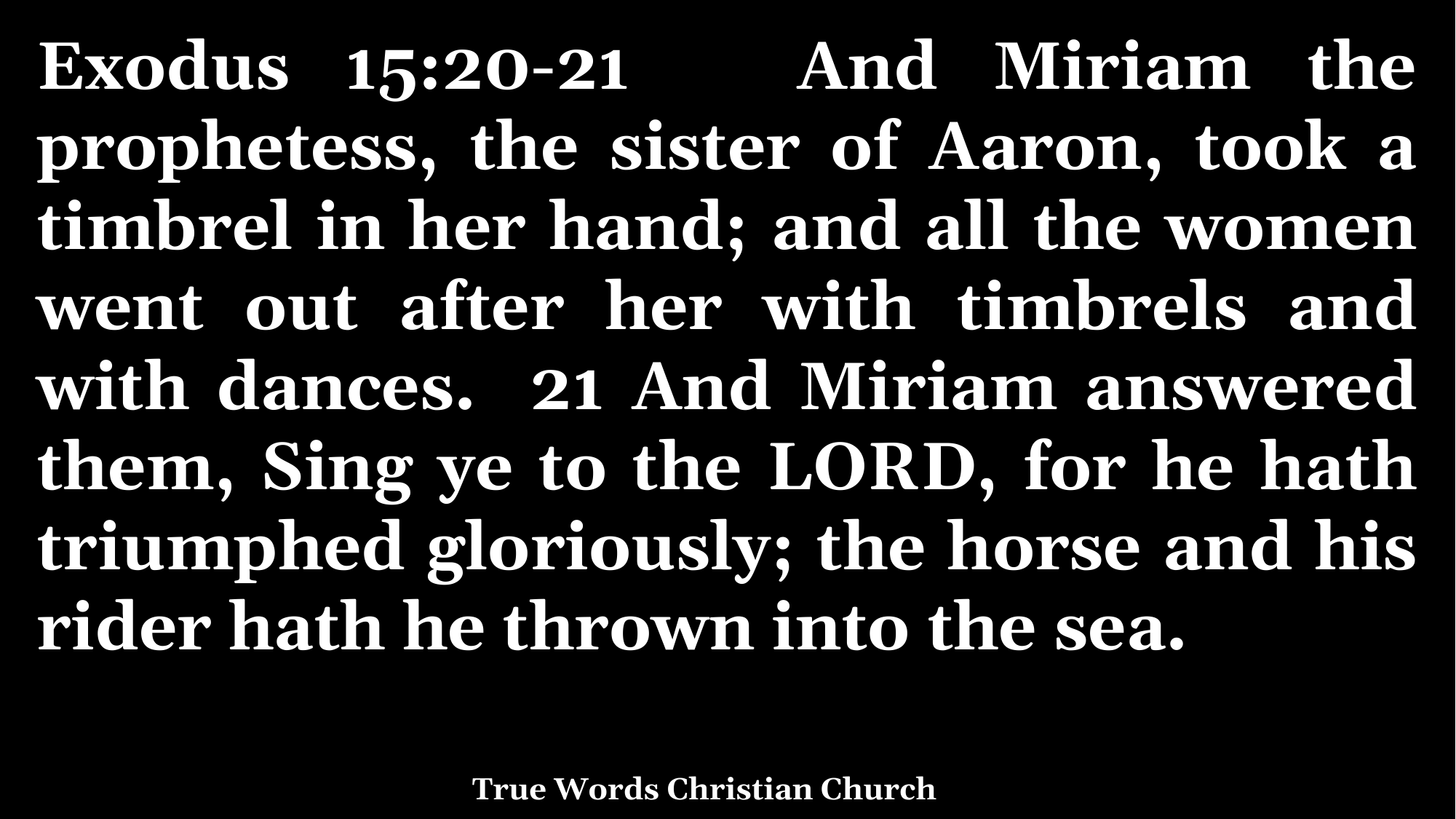

Exodus 15:20-21   And Miriam the prophetess, the sister of Aaron, took a timbrel in her hand; and all the women went out after her with timbrels and with dances.  21 And Miriam answered them, Sing ye to the LORD, for he hath triumphed gloriously; the horse and his rider hath he thrown into the sea.
True Words Christian Church